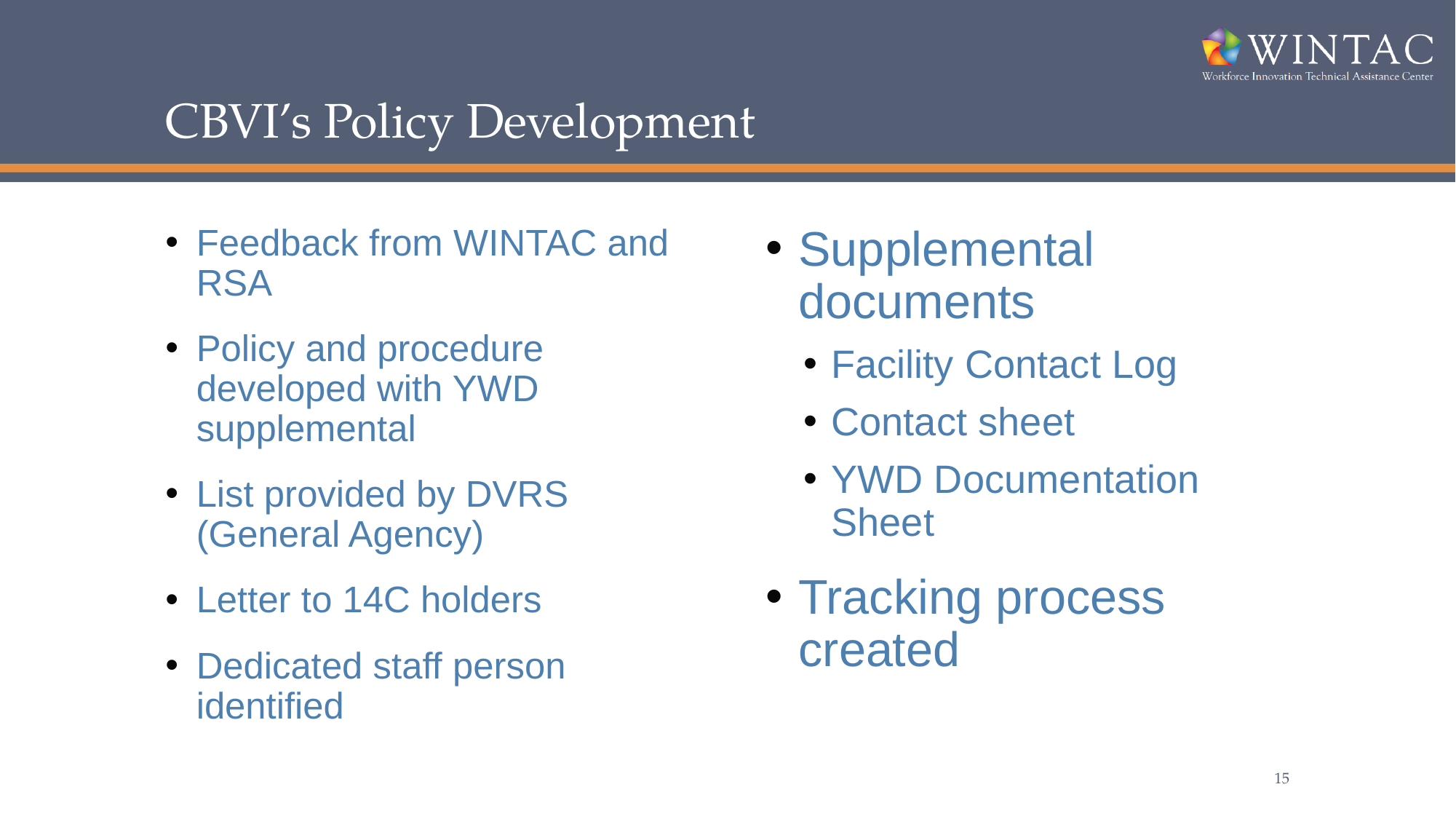

# CBVI’s Policy Development
Supplemental documents
Facility Contact Log
Contact sheet
YWD Documentation Sheet
Tracking process created

Feedback from WINTAC and RSA
Policy and procedure developed with YWD supplemental
List provided by DVRS (General Agency)
Letter to 14C holders
Dedicated staff person identified

15